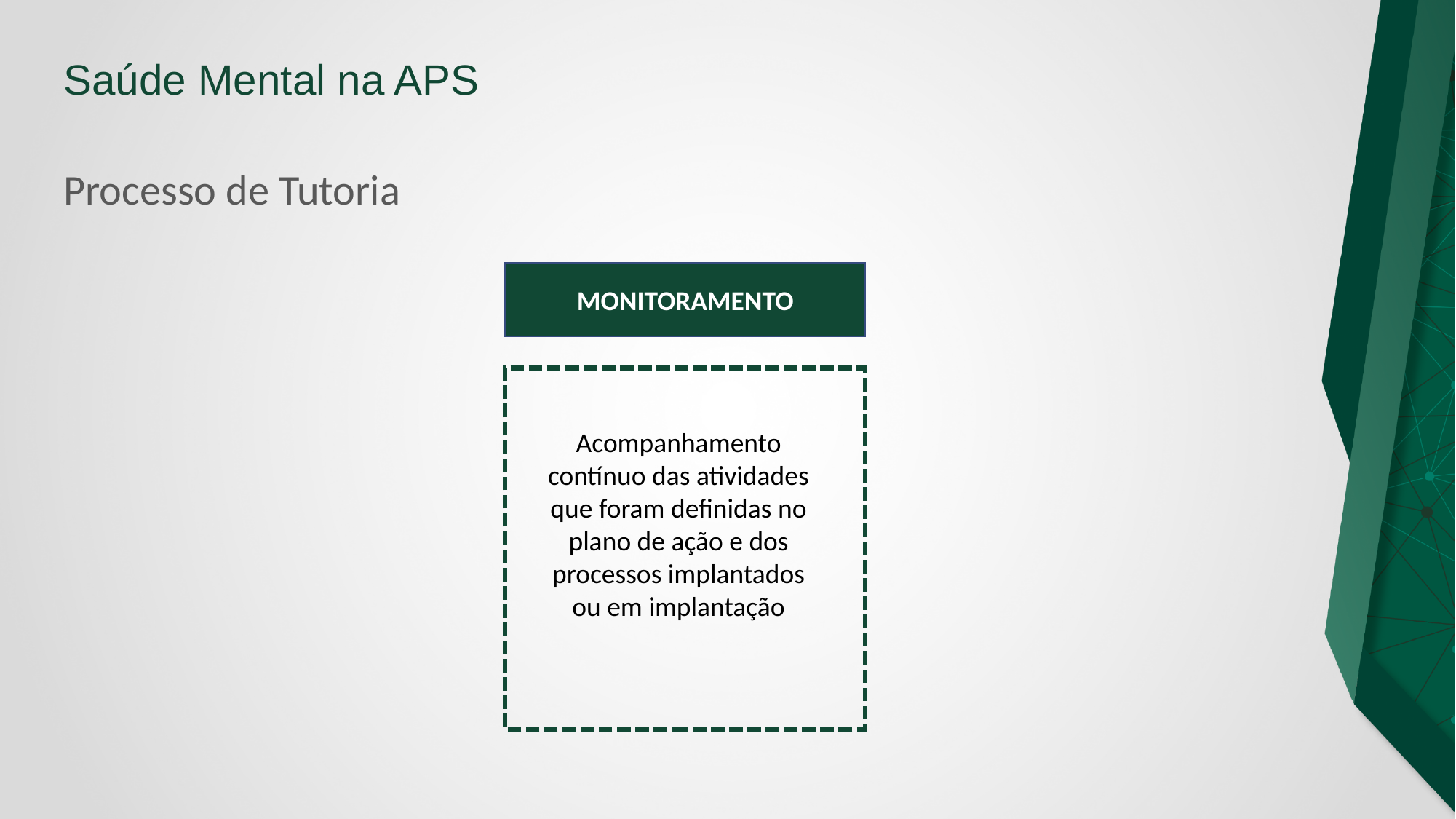

# Processo de Tutoria
MONITORAMENTO

Acompanhamento contínuo das atividades que foram definidas no plano de ação e dos processos implantados ou em implantação